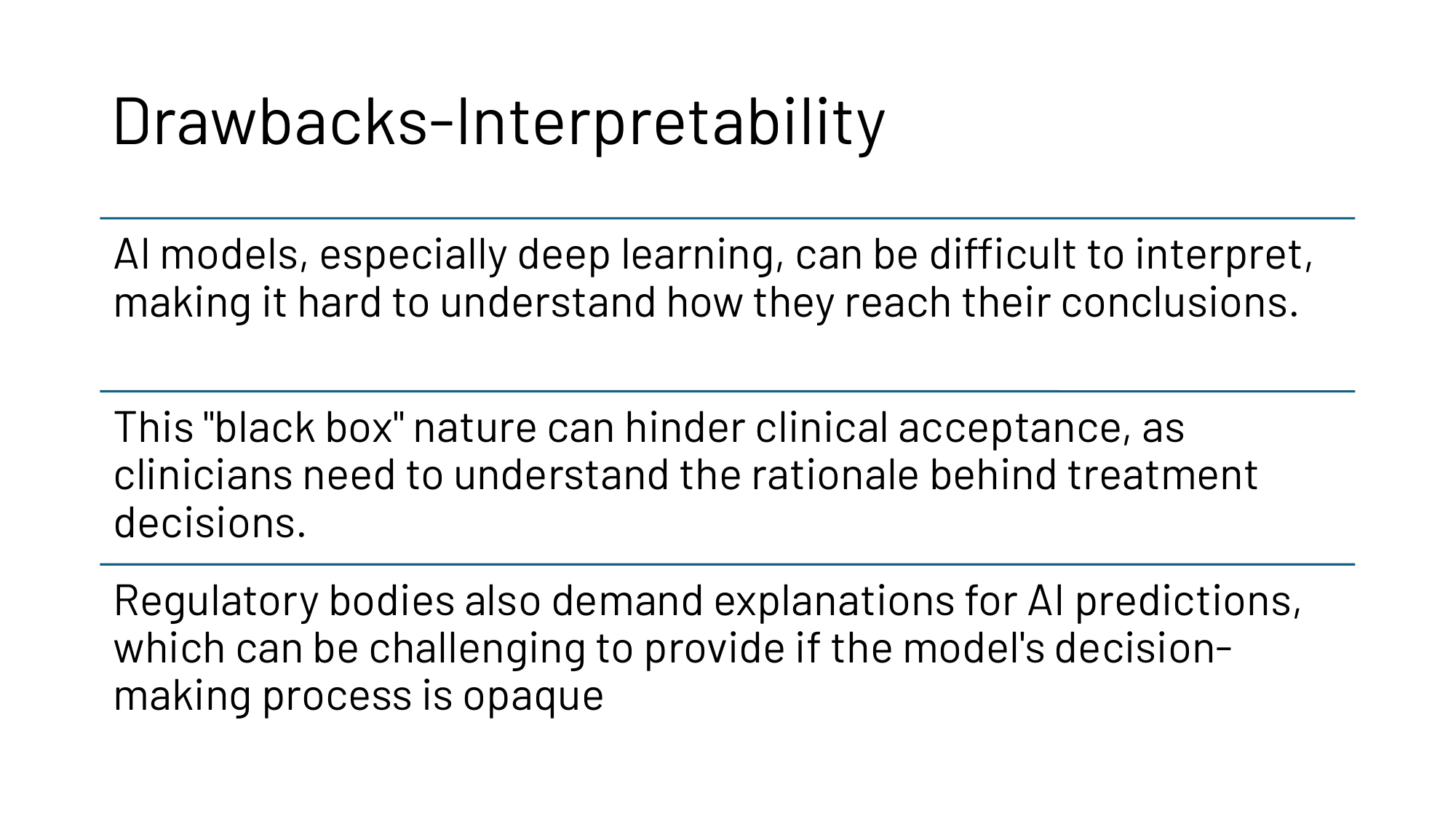

# Drawbacks-Interpretability
AI models, especially deep learning, can be difficult to interpret, making it hard to understand how they reach their conclusions.
This "black box" nature can hinder clinical acceptance, as clinicians need to understand the rationale behind treatment decisions.
Regulatory bodies also demand explanations for AI predictions, which can be challenging to provide if the model's decision-making process is opaque